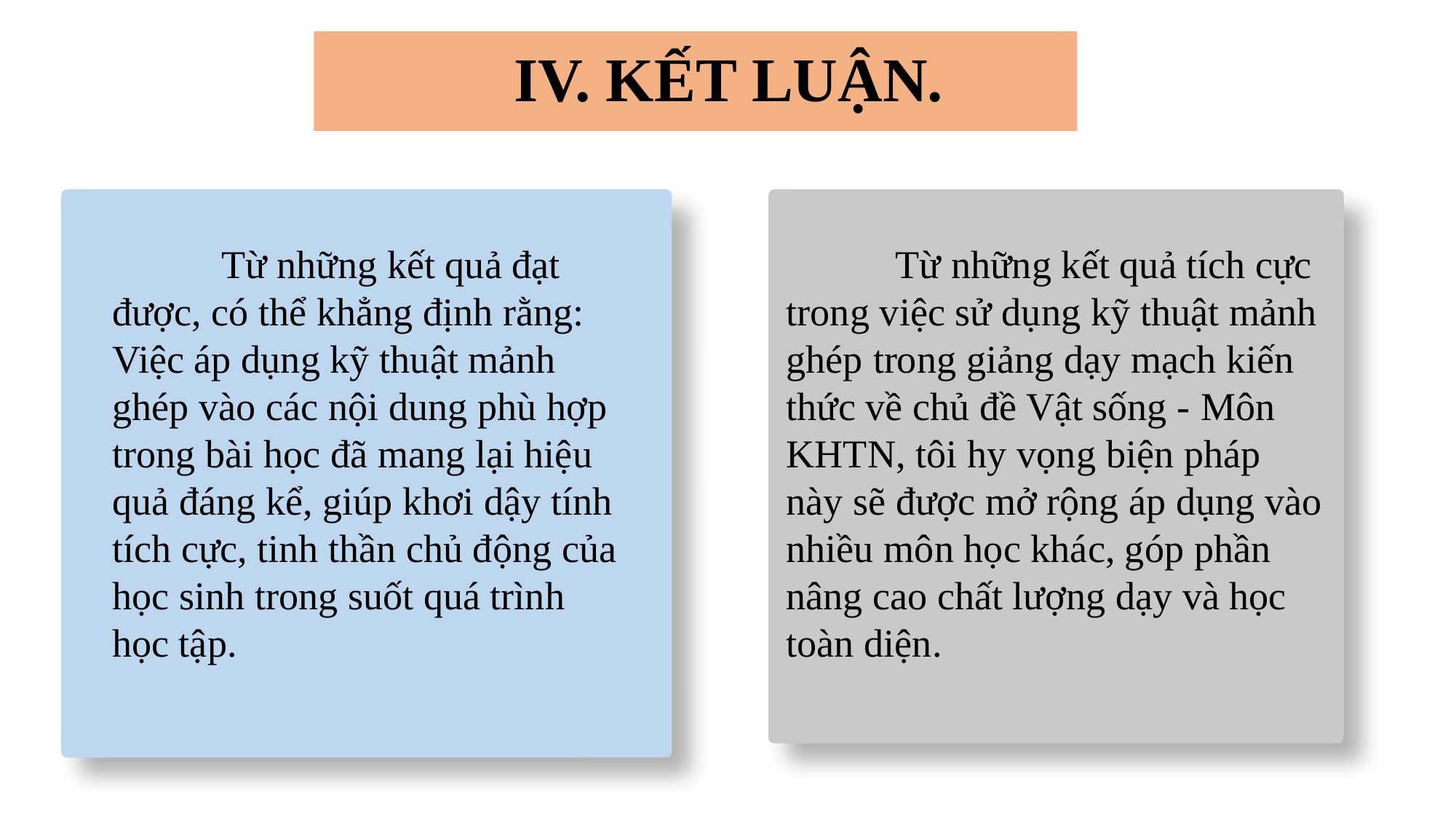

IV. KẾT LUẬN.

	Từ những kết quả đạt được, có thể khẳng định rằng: Việc áp dụng kỹ thuật mảnh ghép vào các nội dung phù hợp trong bài học đã mang lại hiệu quả đáng kể, giúp khơi dậy tính tích cực, tinh thần chủ động của học sinh trong suốt quá trình học tập.
	Từ những kết quả tích cực trong việc sử dụng kỹ thuật mảnh ghép trong giảng dạy mạch kiến thức về chủ đề Vật sống - Môn KHTN, tôi hy vọng biện pháp này sẽ được mở rộng áp dụng vào nhiều môn học khác, góp phần nâng cao chất lượng dạy và học toàn diện.